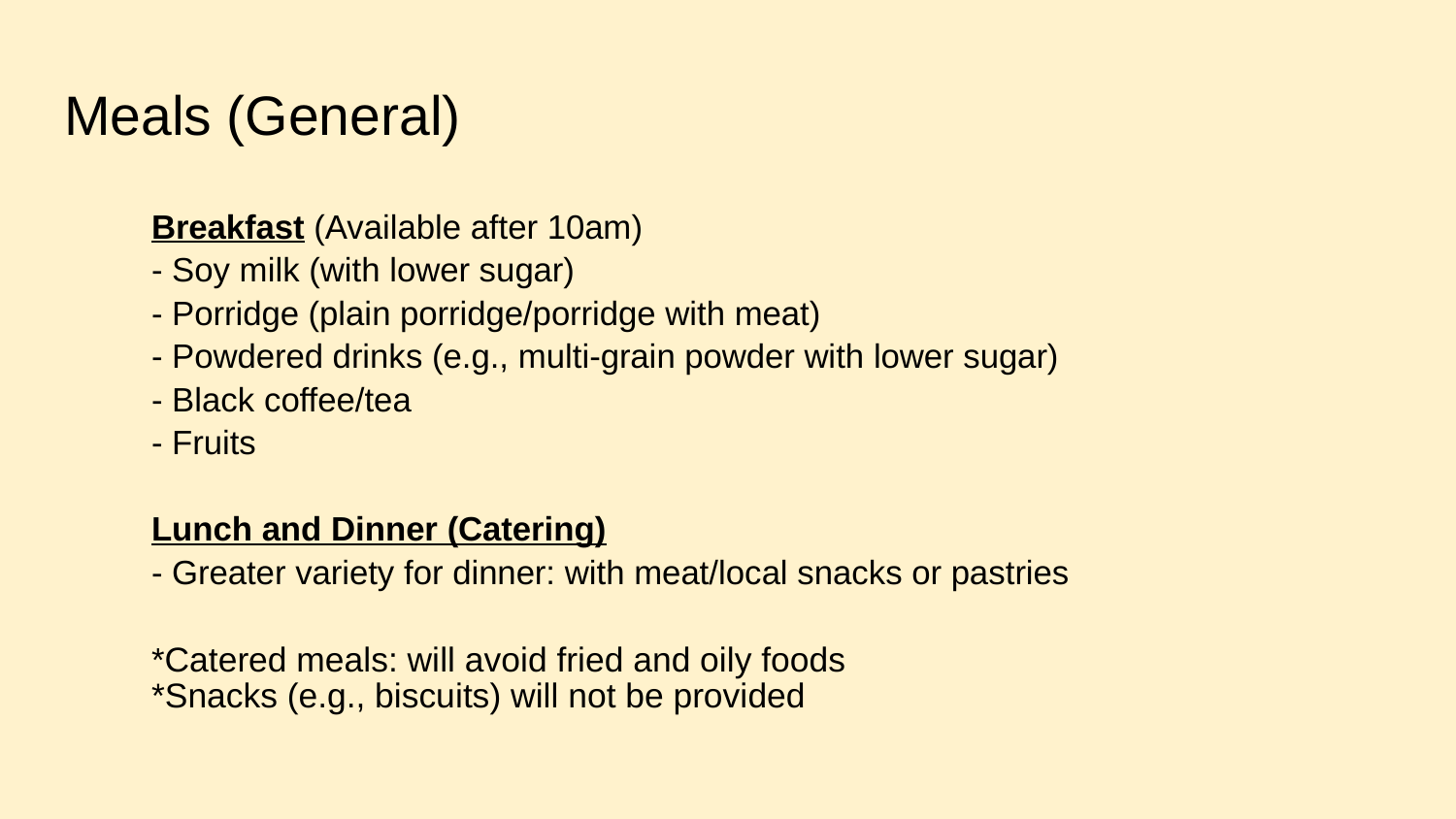

# Meals (General)
Breakfast (Available after 10am)
- Soy milk (with lower sugar)
- Porridge (plain porridge/porridge with meat)
- Powdered drinks (e.g., multi-grain powder with lower sugar)
- Black coffee/tea
- Fruits

Lunch and Dinner (Catering)
- Greater variety for dinner: with meat/local snacks or pastries

*Catered meals: will avoid fried and oily foods
*Snacks (e.g., biscuits) will not be provided